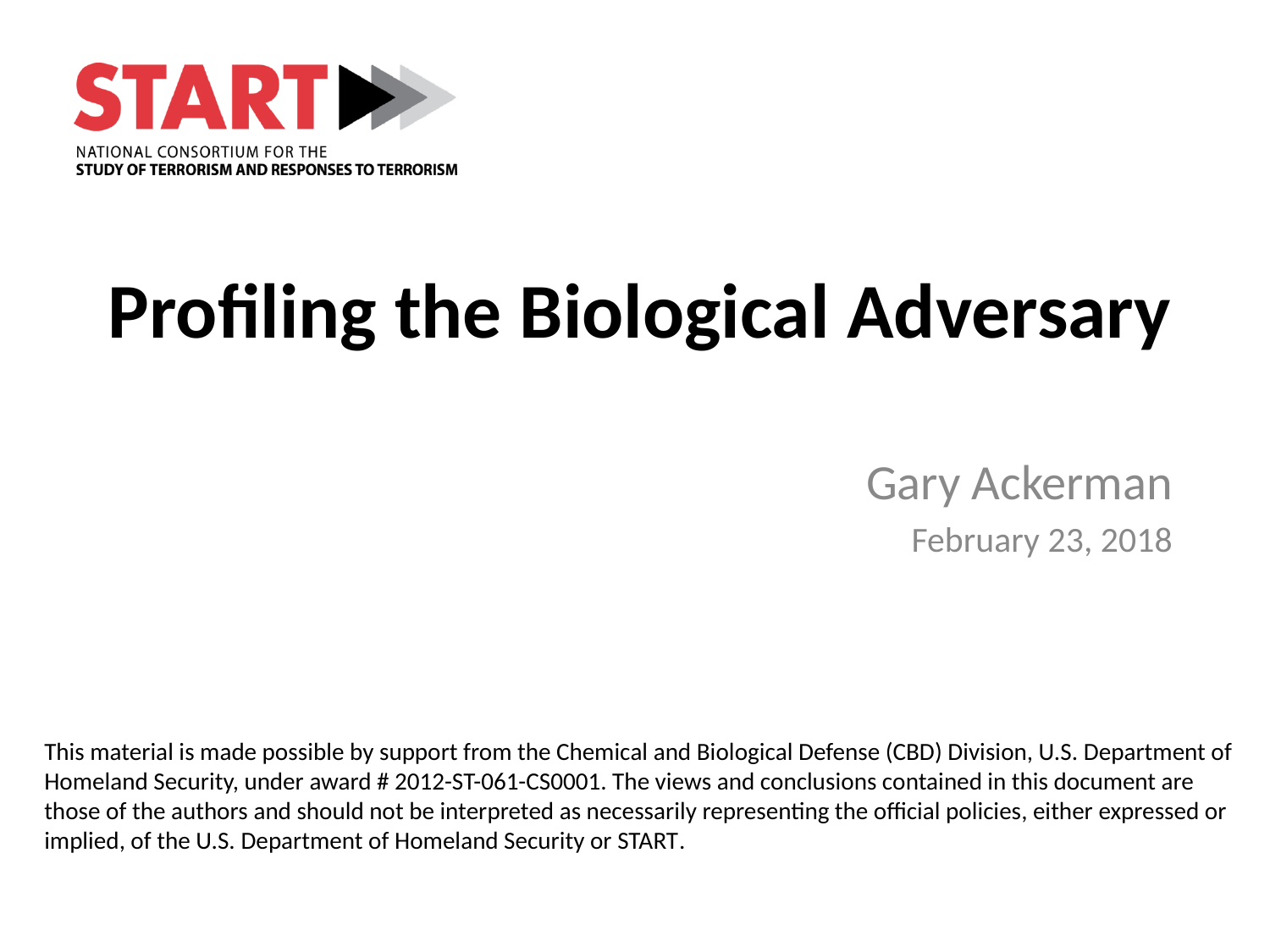

Profiling the Biological Adversary

Gary Ackerman
February 23, 2018
This material is made possible by support from the Chemical and Biological Defense (CBD) Division, U.S. Department of Homeland Security, under award # 2012-ST-061-CS0001. The views and conclusions contained in this document are those of the authors and should not be interpreted as necessarily representing the official policies, either expressed or implied, of the U.S. Department of Homeland Security or START.